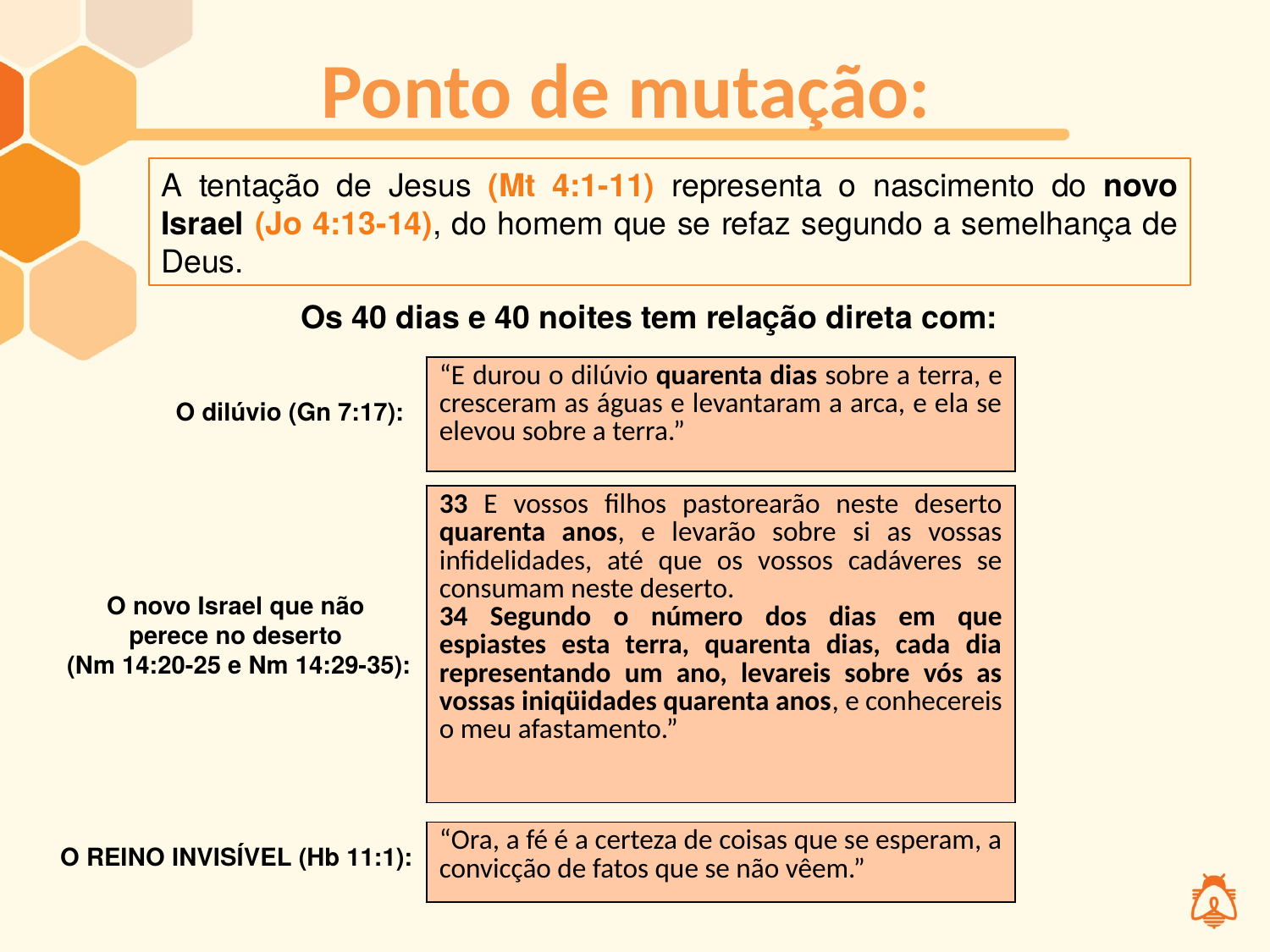

# Ponto de mutação:
A tentação de Jesus (Mt 4:1-11) representa o nascimento do novo Israel (Jo 4:13-14), do homem que se refaz segundo a semelhança de Deus.
Os 40 dias e 40 noites tem relação direta com:
| “E durou o dilúvio quarenta dias sobre a terra, e cresceram as águas e levantaram a arca, e ela se elevou sobre a terra.” |
| --- |
 O dilúvio (Gn 7:17):
| 33 E vossos filhos pastorearão neste deserto quarenta anos, e levarão sobre si as vossas infidelidades, até que os vossos cadáveres se consumam neste deserto. 34 Segundo o número dos dias em que espiastes esta terra, quarenta dias, cada dia representando um ano, levareis sobre vós as vossas iniqüidades quarenta anos, e conhecereis o meu afastamento.” |
| --- |
O novo Israel que não
perece no deserto
 (Nm 14:20-25 e Nm 14:29-35):
| “Ora, a fé é a certeza de coisas que se esperam, a convicção de fatos que se não vêem.” |
| --- |
O REINO INVISÍVEL (Hb 11:1):